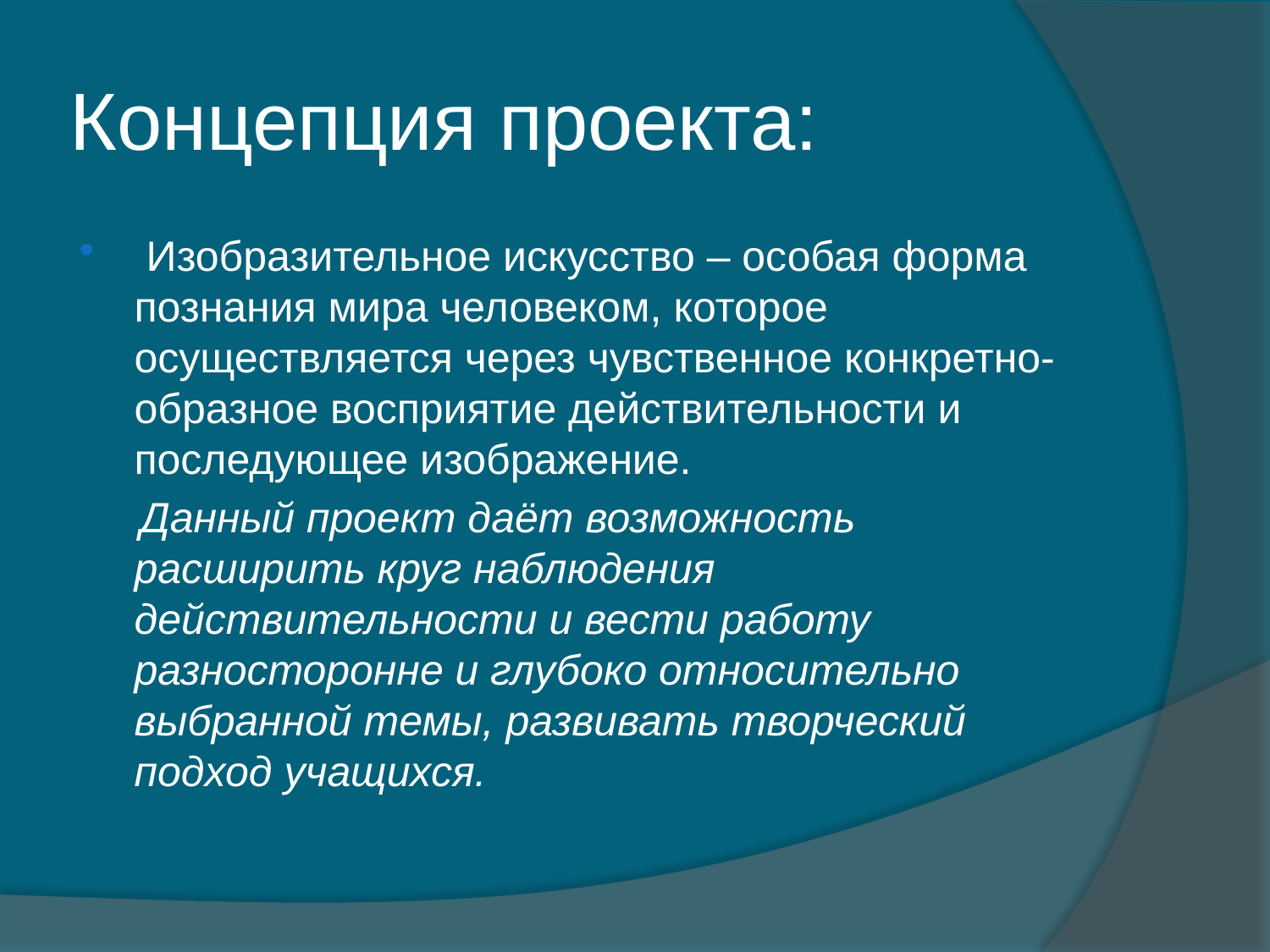

# Концепция проекта:
 Изобразительное искусство – особая форма познания мира человеком, которое осуществляется через чувственное конкретно-образное восприятие действительности и последующее изображение.
     Данный проект даёт возможность расширить круг наблюдения действительности и вести работу разносторонне и глубоко относительно выбранной темы, развивать творческий подход учащихся.